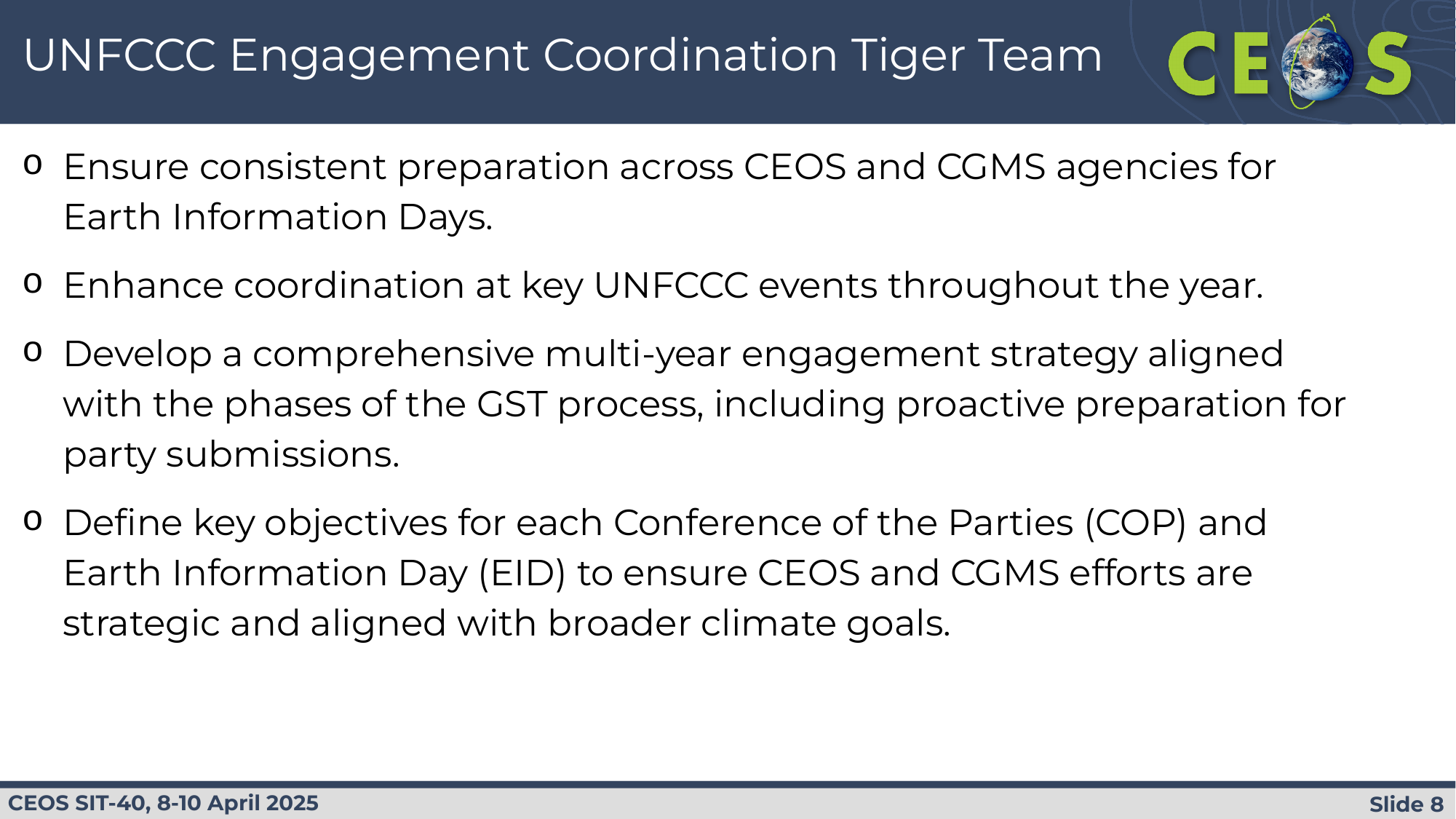

# UNFCCC Engagement Coordination Tiger Team
Ensure consistent preparation across CEOS and CGMS agencies for Earth Information Days.
Enhance coordination at key UNFCCC events throughout the year.
Develop a comprehensive multi-year engagement strategy aligned with the phases of the GST process, including proactive preparation for party submissions.
Define key objectives for each Conference of the Parties (COP) and Earth Information Day (EID) to ensure CEOS and CGMS efforts are strategic and aligned with broader climate goals.